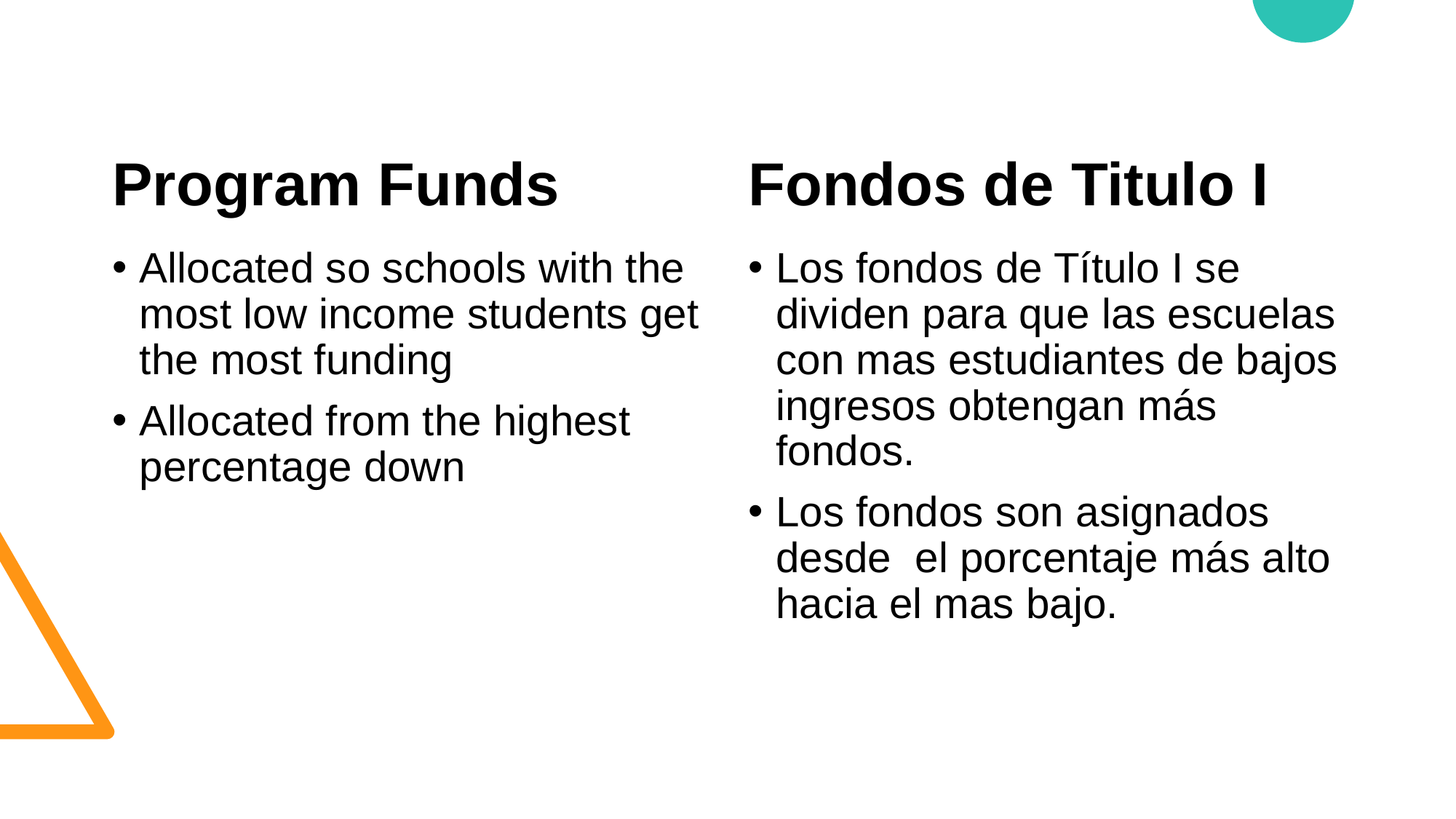

Program Funds
Fondos de Titulo I
Los fondos de Título I se dividen para que las escuelas con mas estudiantes de bajos ingresos obtengan más fondos.
Los fondos son asignados desde  el porcentaje más alto hacia el mas bajo.

Allocated so schools with the most low income students get the most funding
Allocated from the highest percentage down